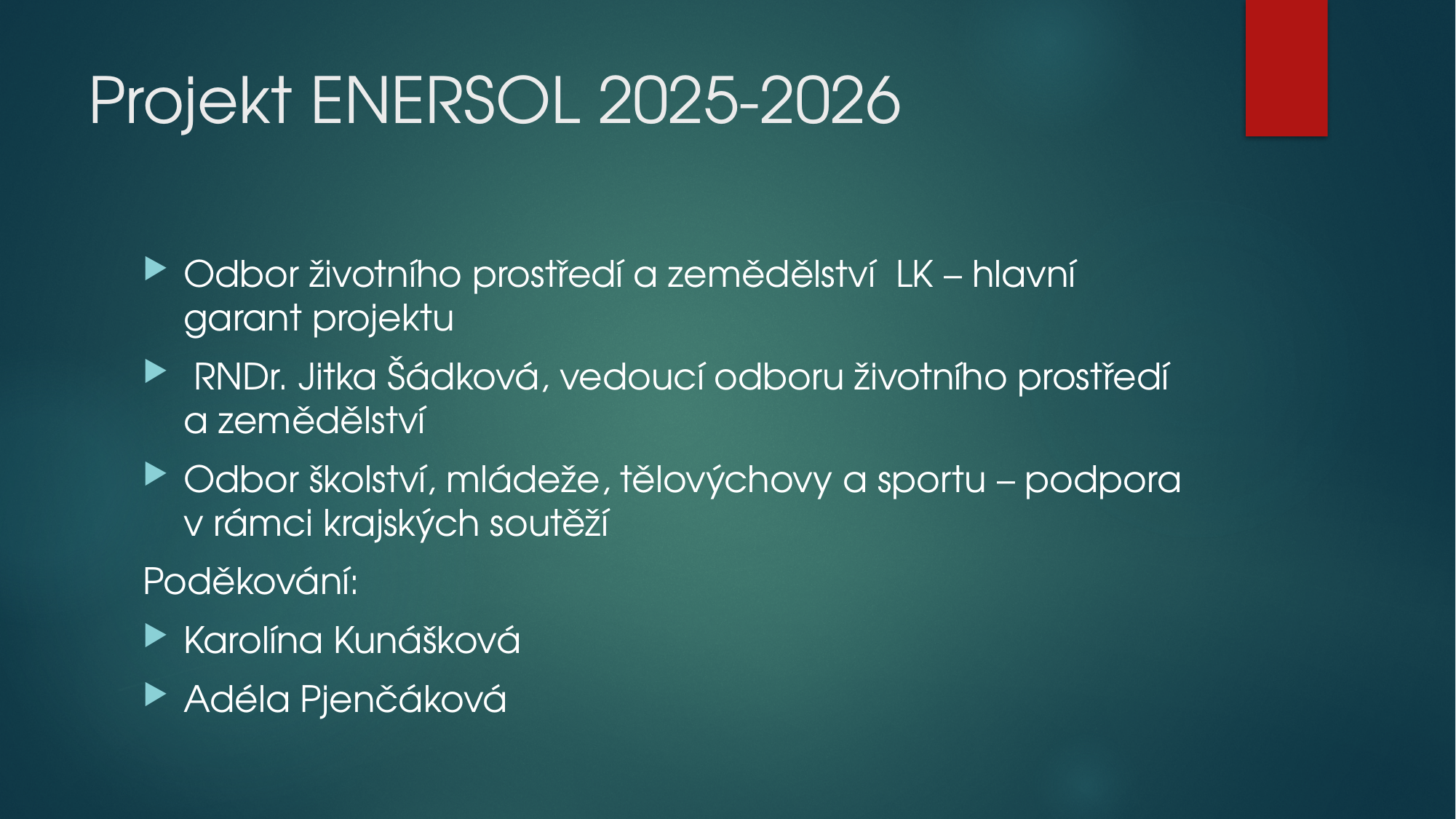

# Projekt ENERSOL 2025-2026
Odbor životního prostředí a zemědělství  LK – hlavní garant projektu
 RNDr. Jitka Šádková, vedoucí odboru životního prostředí a zemědělství
Odbor školství, mládeže, tělovýchovy a sportu – podpora v rámci krajských soutěží
Poděkování:
Karolína Kunášková
Adéla Pjenčáková